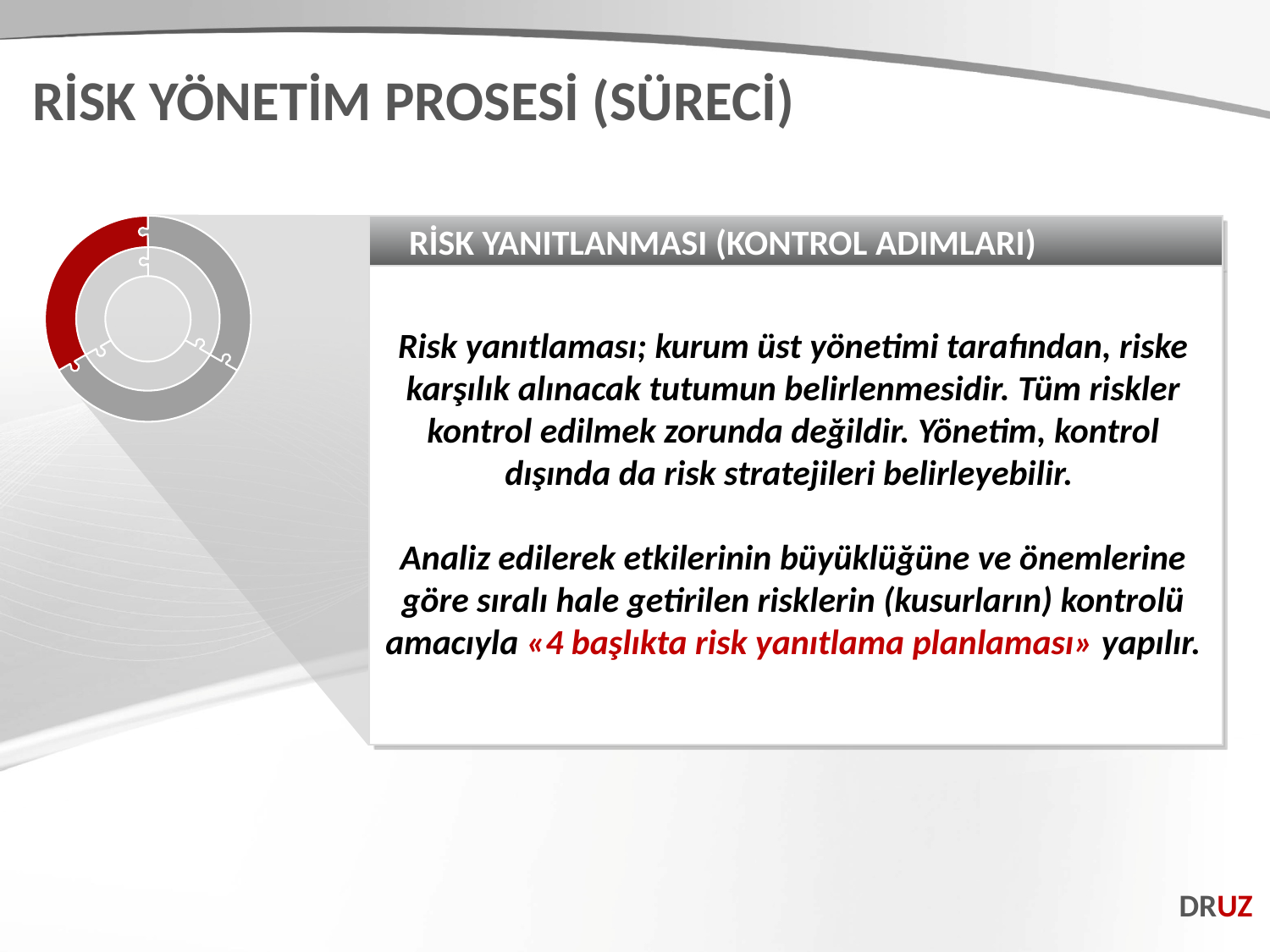

RİSK YÖNETİM PROSESİ (SÜRECİ)

RİSK YANITLANMASI (KONTROL ADIMLARI)

Risk yanıtlaması; kurum üst yönetimi tarafından, riske karşılık alınacak tutumun belirlenmesidir. Tüm riskler kontrol edilmek zorunda değildir. Yönetim, kontrol dışında da risk stratejileri belirleyebilir.

Analiz edilerek etkilerinin büyüklüğüne ve önemlerine göre sıralı hale getirilen risklerin (kusurların) kontrolü amacıyla «4 başlıkta risk yanıtlama planlaması» yapılır.

DRUZ